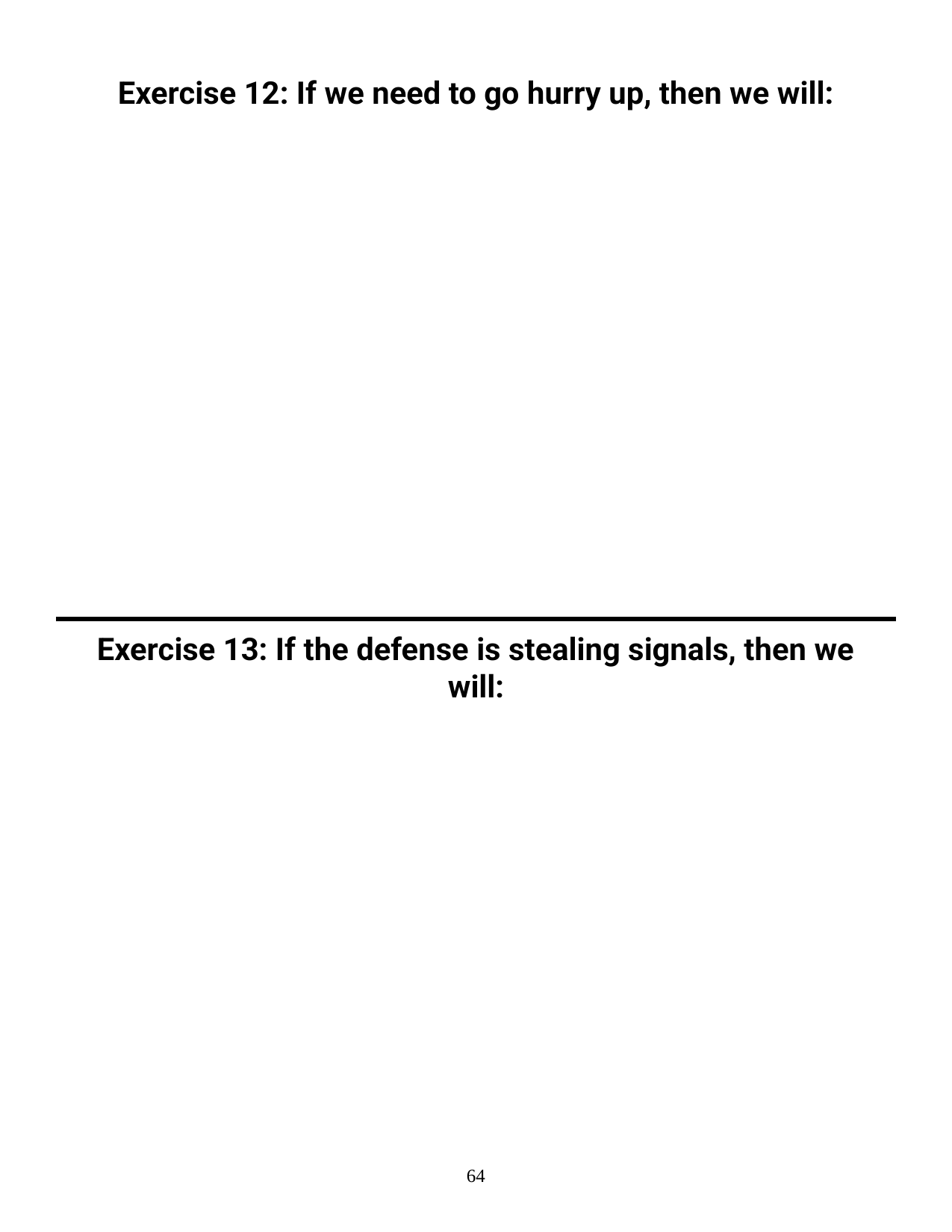

Exercise 12: If we need to go hurry up, then we will:
Exercise 13: If the defense is stealing signals, then we will:
64